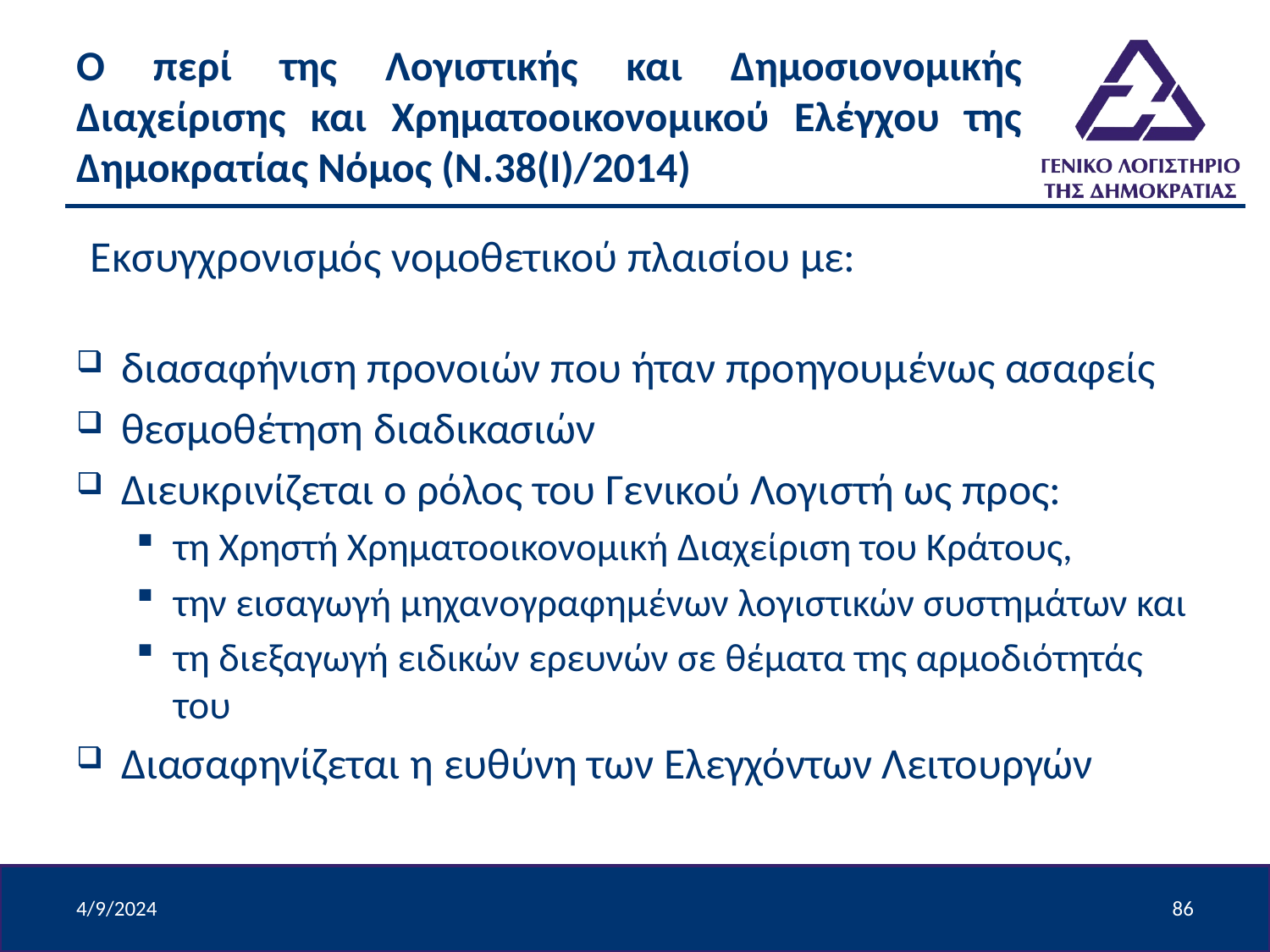

# Ο περί της Λογιστικής και Δημοσιονομικής Διαχείρισης και Χρηματοοικονομικού Ελέγχου της Δημοκρατίας Νόμος (Ν.38(Ι)/2014)
Εκσυγχρονισμός νομοθετικού πλαισίου με:

διασαφήνιση προνοιών που ήταν προηγουμένως ασαφείς
θεσμοθέτηση διαδικασιών
Διευκρινίζεται ο ρόλος του Γενικού Λογιστή ως προς:
τη Χρηστή Χρηματοοικονομική Διαχείριση του Κράτους,
την εισαγωγή μηχανογραφημένων λογιστικών συστημάτων και
τη διεξαγωγή ειδικών ερευνών σε θέματα της αρμοδιότητάς του
Διασαφηνίζεται η ευθύνη των Ελεγχόντων Λειτουργών
4/9/2024
86